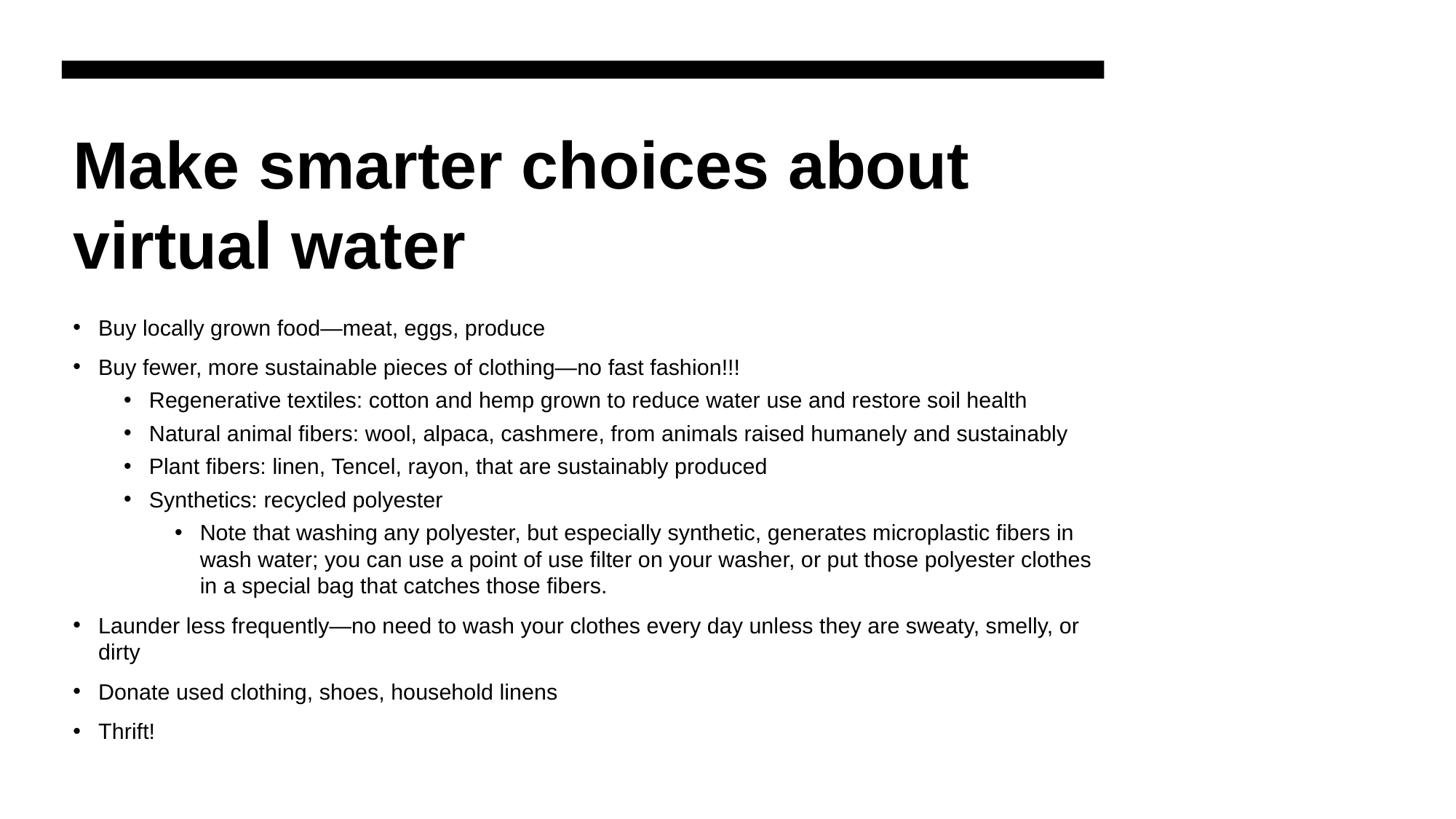

# Make smarter choices about virtual water
Buy locally grown food—meat, eggs, produce
Buy fewer, more sustainable pieces of clothing—no fast fashion!!!
Regenerative textiles: cotton and hemp grown to reduce water use and restore soil health
Natural animal fibers: wool, alpaca, cashmere, from animals raised humanely and sustainably
Plant fibers: linen, Tencel, rayon, that are sustainably produced
Synthetics: recycled polyester
Note that washing any polyester, but especially synthetic, generates microplastic fibers in wash water; you can use a point of use filter on your washer, or put those polyester clothes in a special bag that catches those fibers.
Launder less frequently—no need to wash your clothes every day unless they are sweaty, smelly, or dirty
Donate used clothing, shoes, household linens
Thrift!